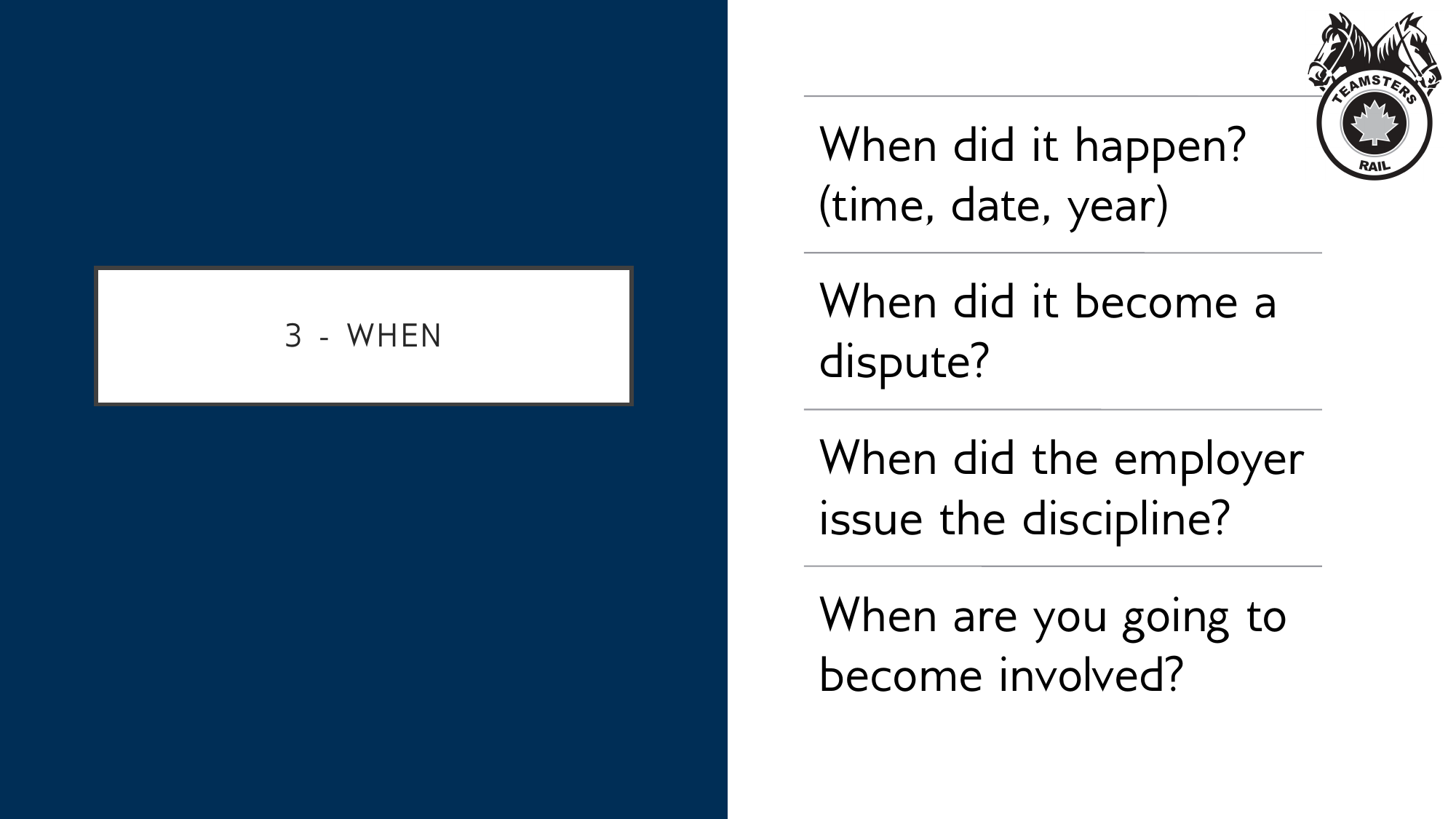

When did it happen? (time, date, year)
When did it become a dispute?
When did the employer issue the discipline?
When are you going to become involved?
# 3 - when